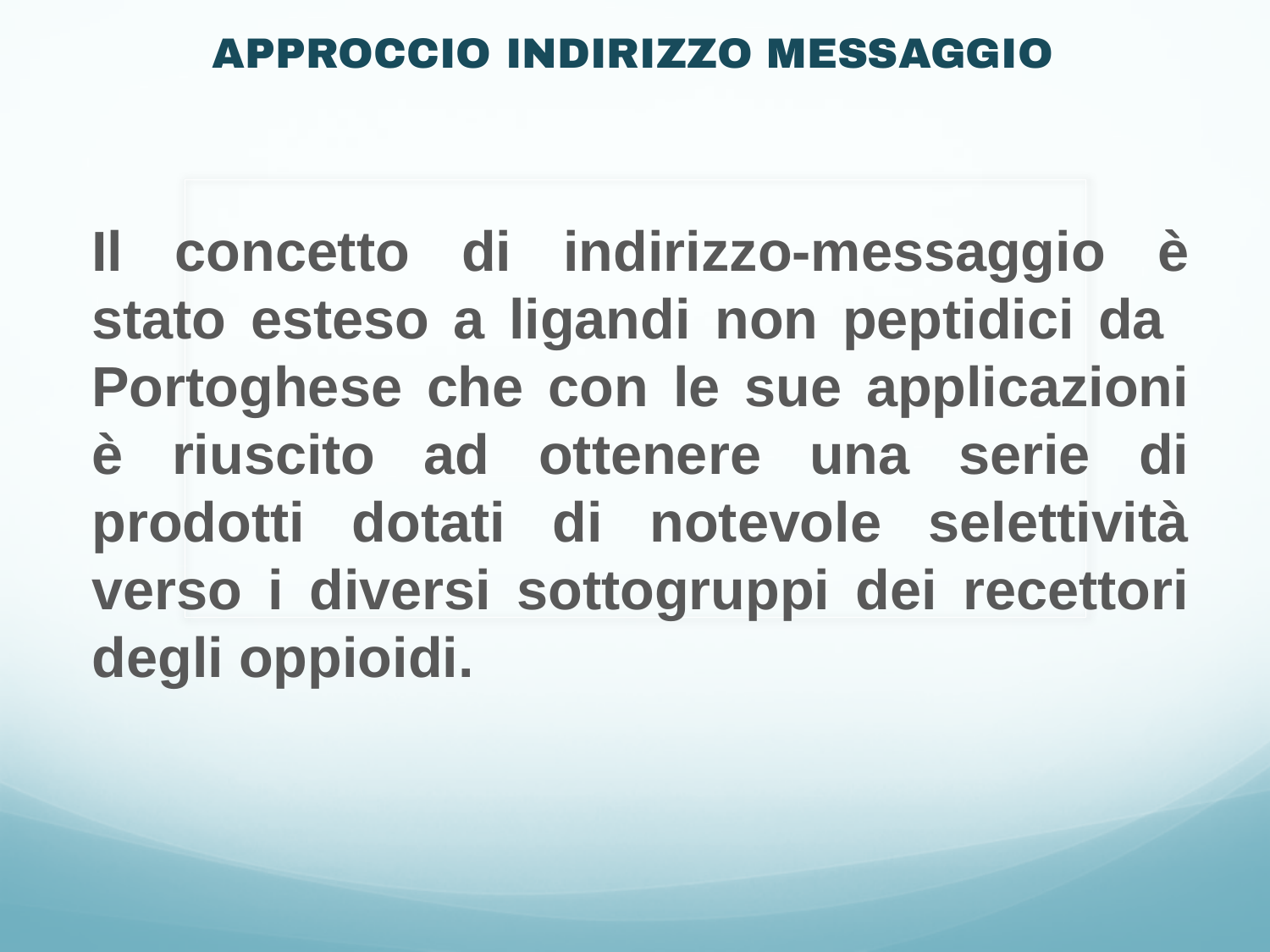

APPROCCIO INDIRIZZO MESSAGGIO
Il concetto di indirizzo-messaggio è stato esteso a ligandi non peptidici da  Portoghese che con le sue applicazioni è riuscito ad ottenere una serie di prodotti dotati di notevole selettività verso i diversi sottogruppi dei recettori degli oppioidi.